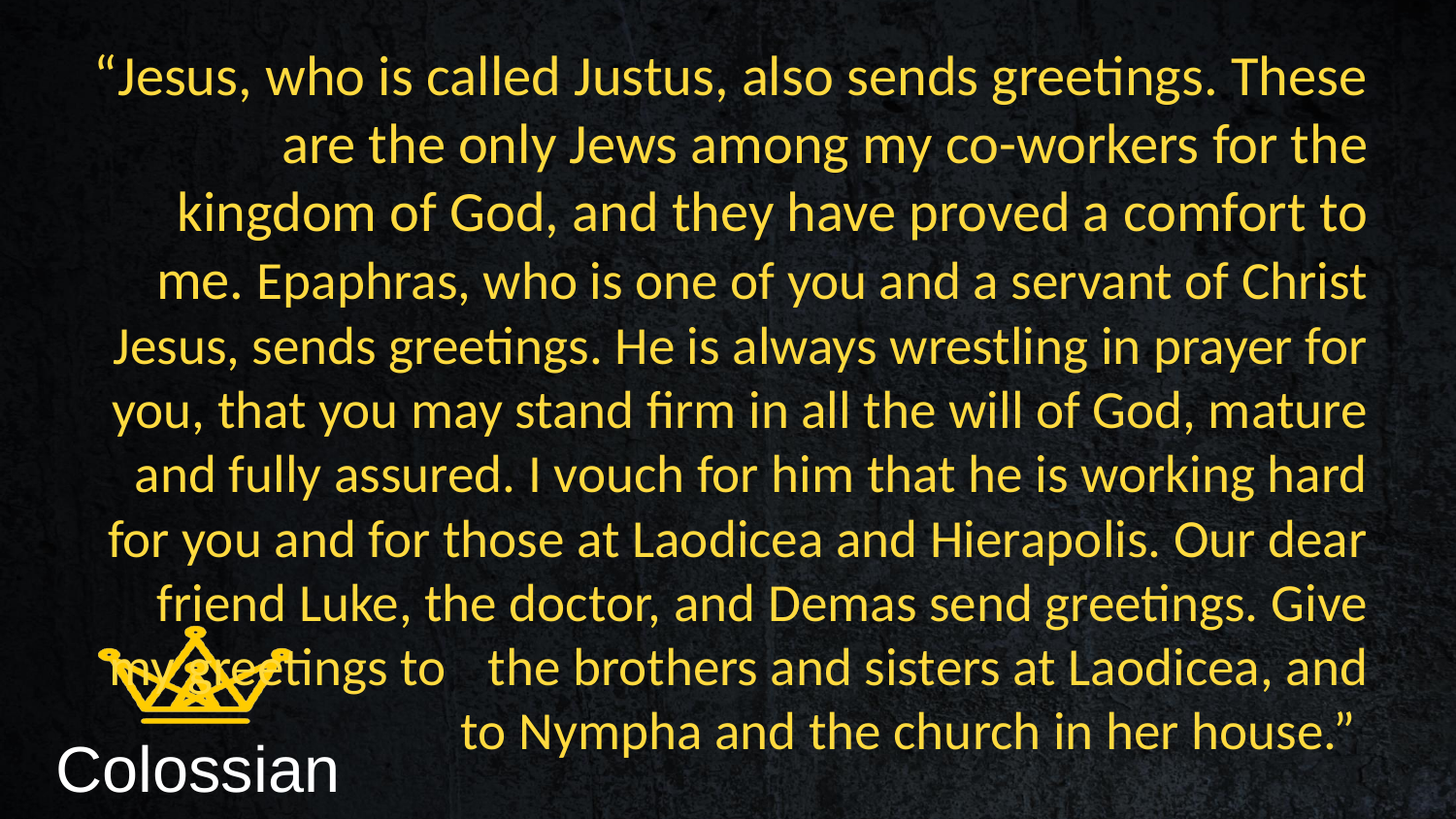

“Jesus, who is called Justus, also sends greetings. These are the only Jews among my co-workers for the kingdom of God, and they have proved a comfort to me. Epaphras, who is one of you and a servant of Christ Jesus, sends greetings. He is always wrestling in prayer for you, that you may stand firm in all the will of God, mature and fully assured. I vouch for him that he is working hard for you and for those at Laodicea and Hierapolis. Our dear friend Luke, the doctor, and Demas send greetings. Give my greetings to 	the brothers and sisters at Laodicea, and to Nympha and the church in her house.”
#